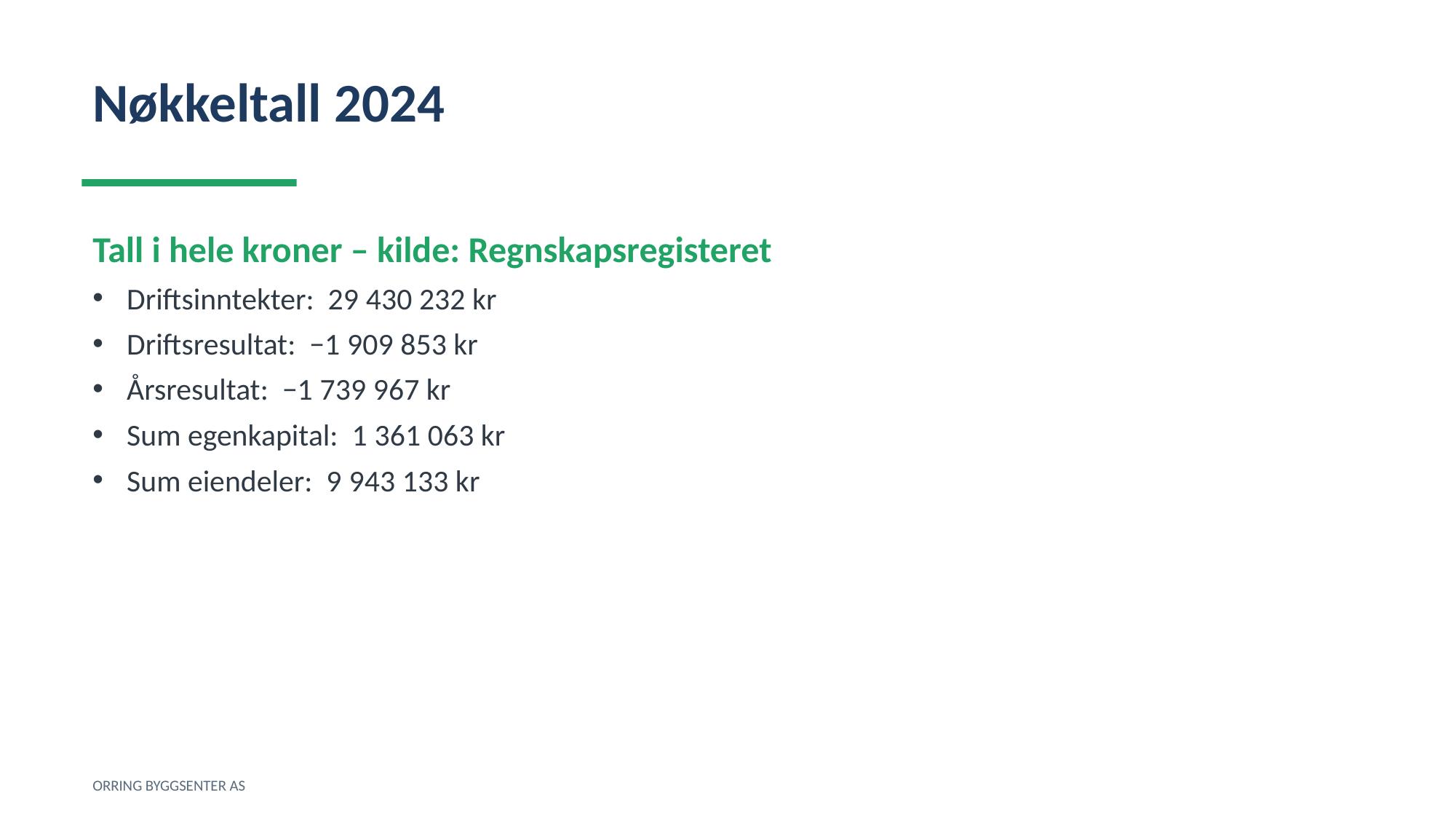

Nøkkeltall 2024

Tall i hele kroner – kilde: Regnskapsregisteret
Driftsinntekter:  29 430 232 kr
Driftsresultat:  −1 909 853 kr
Årsresultat:  −1 739 967 kr
Sum egenkapital:  1 361 063 kr
Sum eiendeler:  9 943 133 kr
ORRING BYGGSENTER AS